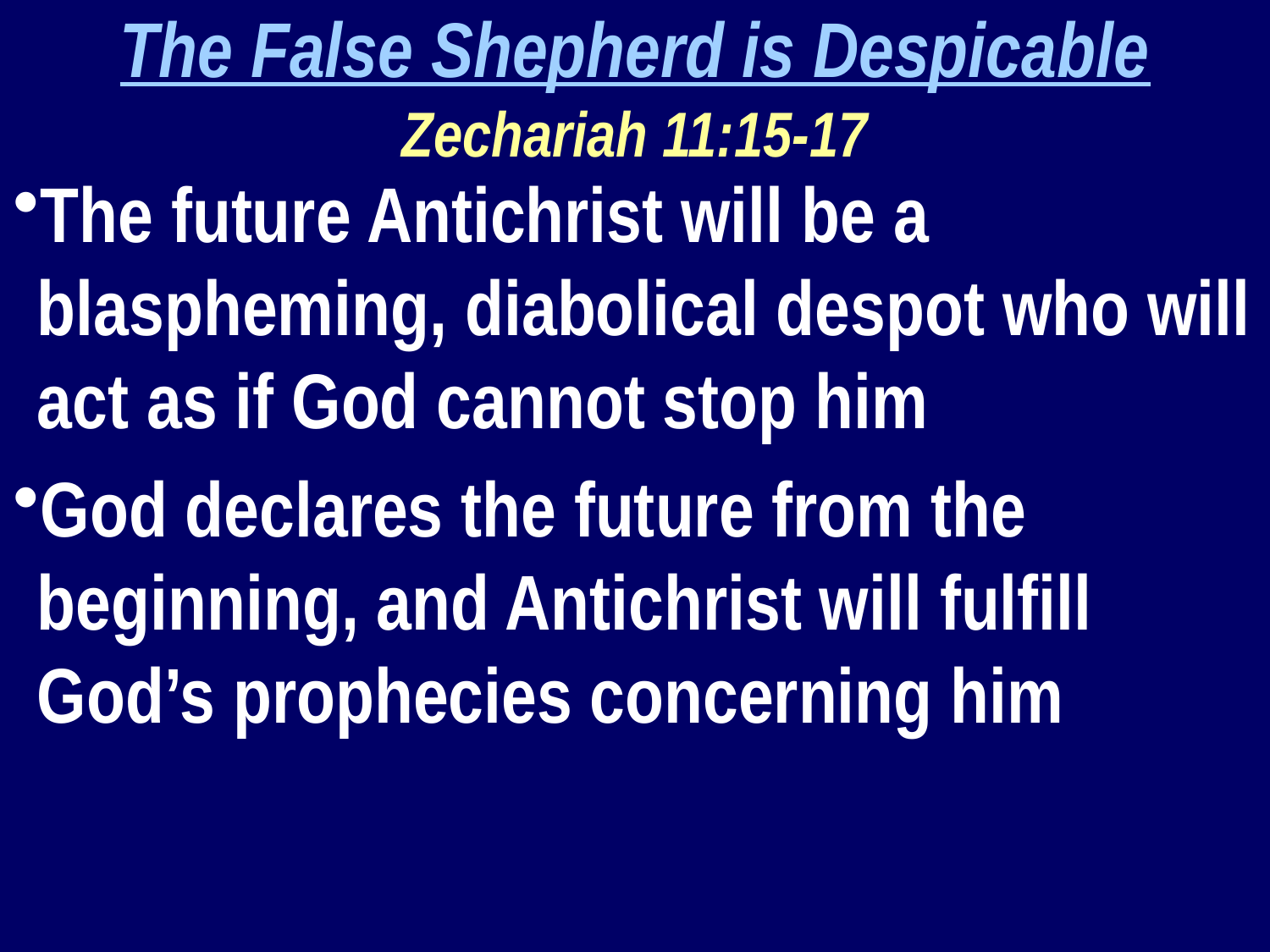

The False Shepherd is Despicable
Zechariah 11:15-17
The future Antichrist will be a blaspheming, diabolical despot who will act as if God cannot stop him
God declares the future from the beginning, and Antichrist will fulfill God’s prophecies concerning him